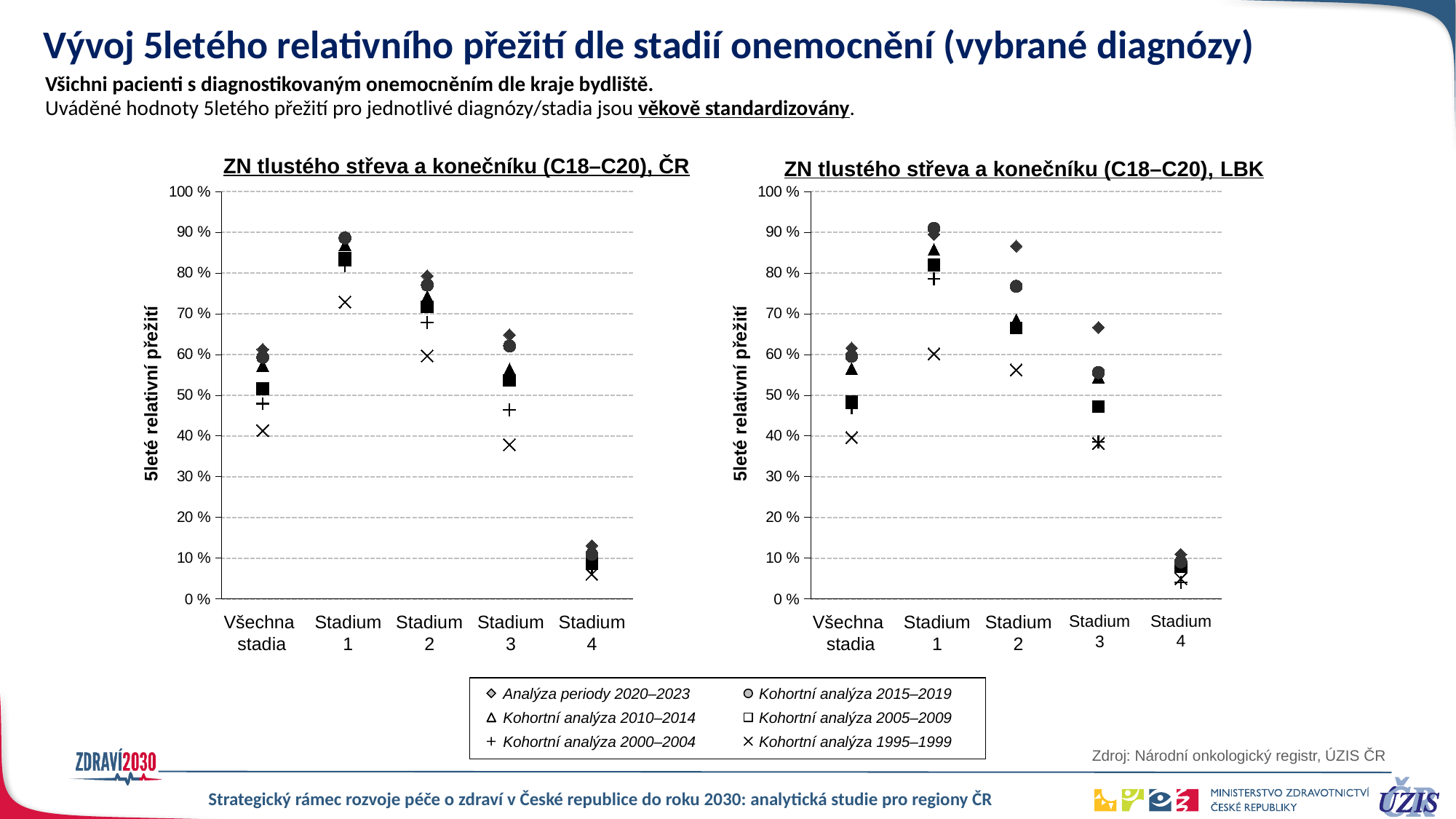

# Vývoj 5letého relativního přežití dle stadií onemocnění (vybrané diagnózy)
Všichni pacienti s diagnostikovaným onemocněním dle kraje bydliště.
Uváděné hodnoty 5letého přežití pro jednotlivé diagnózy/stadia jsou věkově standardizovány.
ZN tlustého střeva a konečníku (C18–C20), ČR
ZN tlustého střeva a konečníku (C18–C20), LBK

### Chart

| Category | kohorta 1995–1999 | kohorta 2000–2004 | kohorta 2005–2009 | kohorta 2010–2014 | kohorta 2015–2019 | perioda 2020–2023 |
|---|---|---|---|---|---|---|
| all | 0.4132 | 0.4789 | 0.5159 | 0.5732 | 0.593 | 0.6123 |
| I | 0.7284 | 0.818 | 0.8354 | 0.8694 | 0.8858 | 0.8867 |
| II | 0.5964 | 0.6781 | 0.7165 | 0.742 | 0.77 | 0.7925 |
| III | 0.3786 | 0.4639 | 0.5363 | 0.5639 | 0.6206 | 0.6478 |
| IV | 0.0608 | 0.0796 | 0.0865 | 0.0966 | 0.1096 | 0.1307 |

### Chart

| Category | kohorta 1995–1999 | kohorta 2000–2004 | kohorta 2005–2009 | kohorta 2010–2014 | kohorta 2015–2019 | perioda 2020–2023 |
|---|---|---|---|---|---|---|
| all | 0.3963 | 0.4683 | 0.4831 | 0.5654 | 0.5953 | 0.6155 |
| I | 0.6017 | 0.785 | 0.8196 | 0.8575 | 0.909 | 0.8945 |
| II | 0.5618 | 0.6682 | 0.6647 | 0.6846 | 0.7671 | 0.8655 |
| III | 0.3817 | 0.3847 | 0.4719 | 0.5444 | 0.5554 | 0.6662 |
| IV | 0.05 | 0.0406 | 0.0788 | 0.0866 | 0.0909 | 0.1096 |
5leté relativní přežití
5leté relativní přežití
Stadium
4
Stadium
2
Stadium
2
Všechna
stadia
Stadium
1
Stadium
3
Stadium
4
Všechna
stadia
Stadium
1
Stadium
3

Analýza periody 2020–2023
Kohortní analýza 2015–2019

Kohortní analýza 2010–2014
Kohortní analýza 2005–2009

Kohortní analýza 2000–2004
Kohortní analýza 1995–1999

Zdroj: Národní onkologický registr, ÚZIS ČR